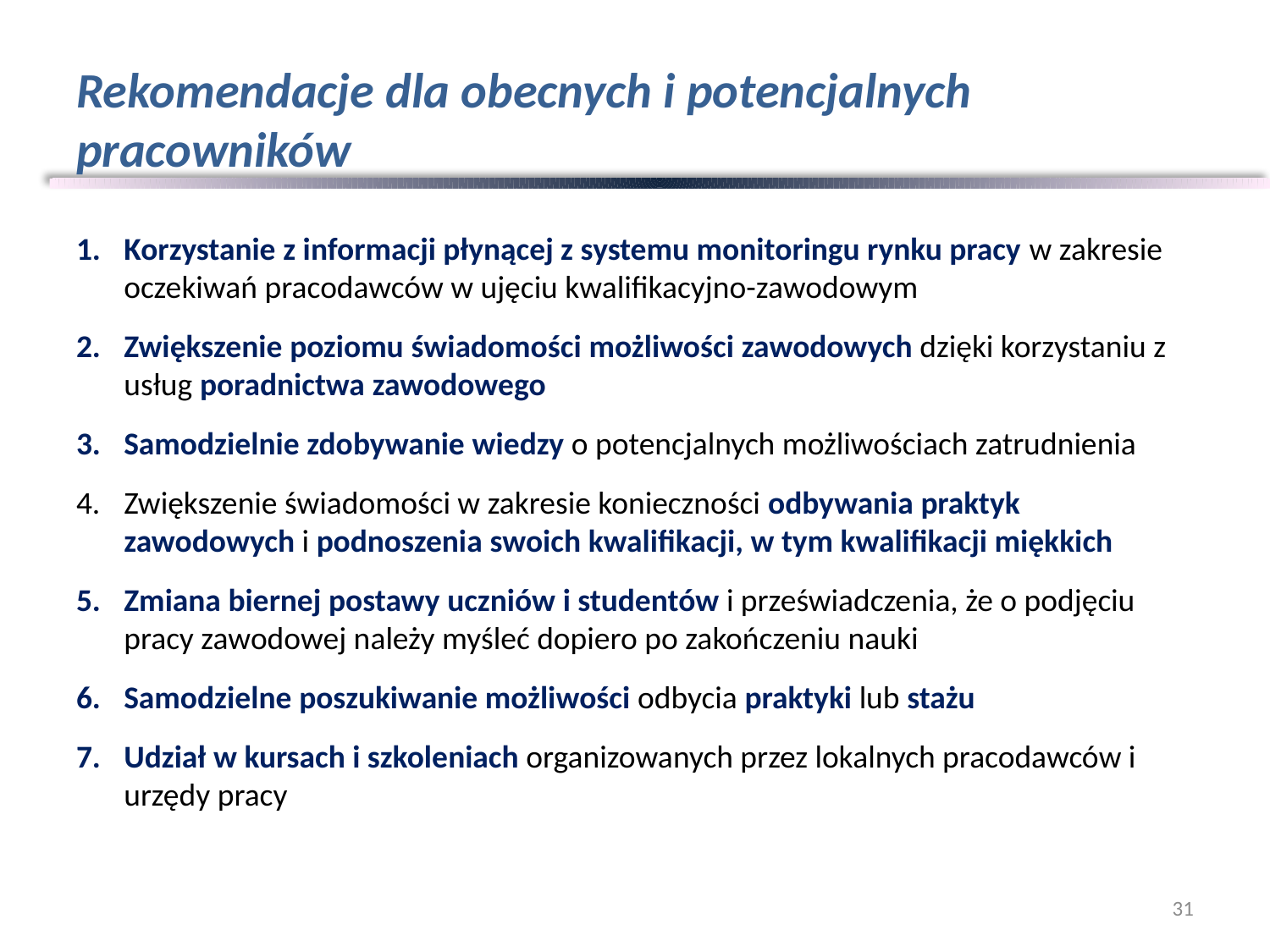

# Rekomendacje dla obecnych i potencjalnych  pracowników
Korzystanie z informacji płynącej z systemu monitoringu rynku pracy w zakresie oczekiwań pracodawców w ujęciu kwalifikacyjno-zawodowym
Zwiększenie poziomu świadomości możliwości zawodowych dzięki korzystaniu z usług poradnictwa zawodowego
Samodzielnie zdobywanie wiedzy o potencjalnych możliwościach zatrudnienia
Zwiększenie świadomości w zakresie konieczności odbywania praktyk zawodowych i podnoszenia swoich kwalifikacji, w tym kwalifikacji miękkich
Zmiana biernej postawy uczniów i studentów i przeświadczenia, że o podjęciu pracy zawodowej należy myśleć dopiero po zakończeniu nauki
Samodzielne poszukiwanie możliwości odbycia praktyki lub stażu
Udział w kursach i szkoleniach organizowanych przez lokalnych pracodawców i urzędy pracy

31